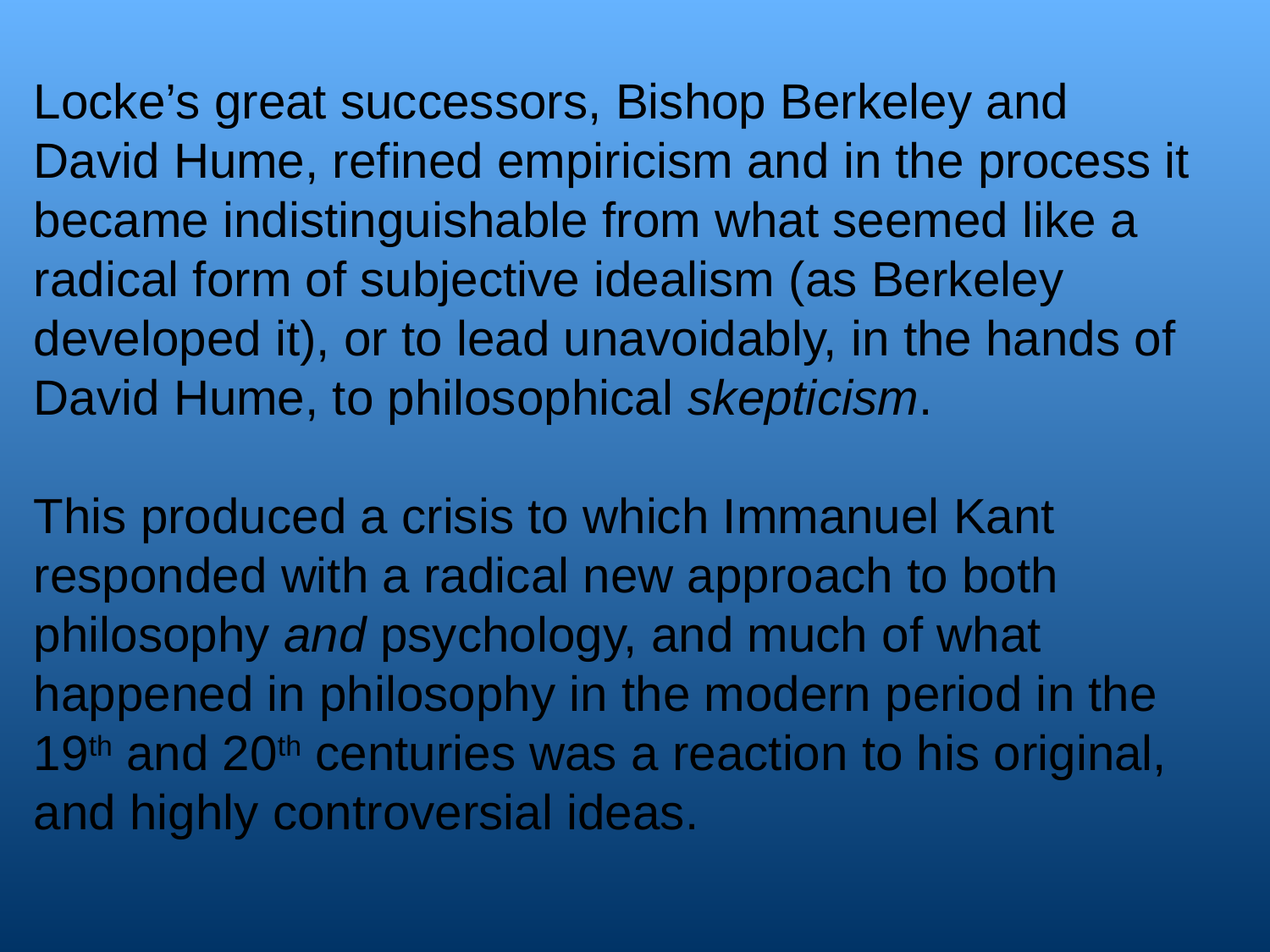

Locke’s great successors, Bishop Berkeley and David Hume, refined empiricism and in the process it became indistinguishable from what seemed like a radical form of subjective idealism (as Berkeley developed it), or to lead unavoidably, in the hands of David Hume, to philosophical skepticism.

This produced a crisis to which Immanuel Kant responded with a radical new approach to both philosophy and psychology, and much of what happened in philosophy in the modern period in the 19th and 20th centuries was a reaction to his original, and highly controversial ideas.